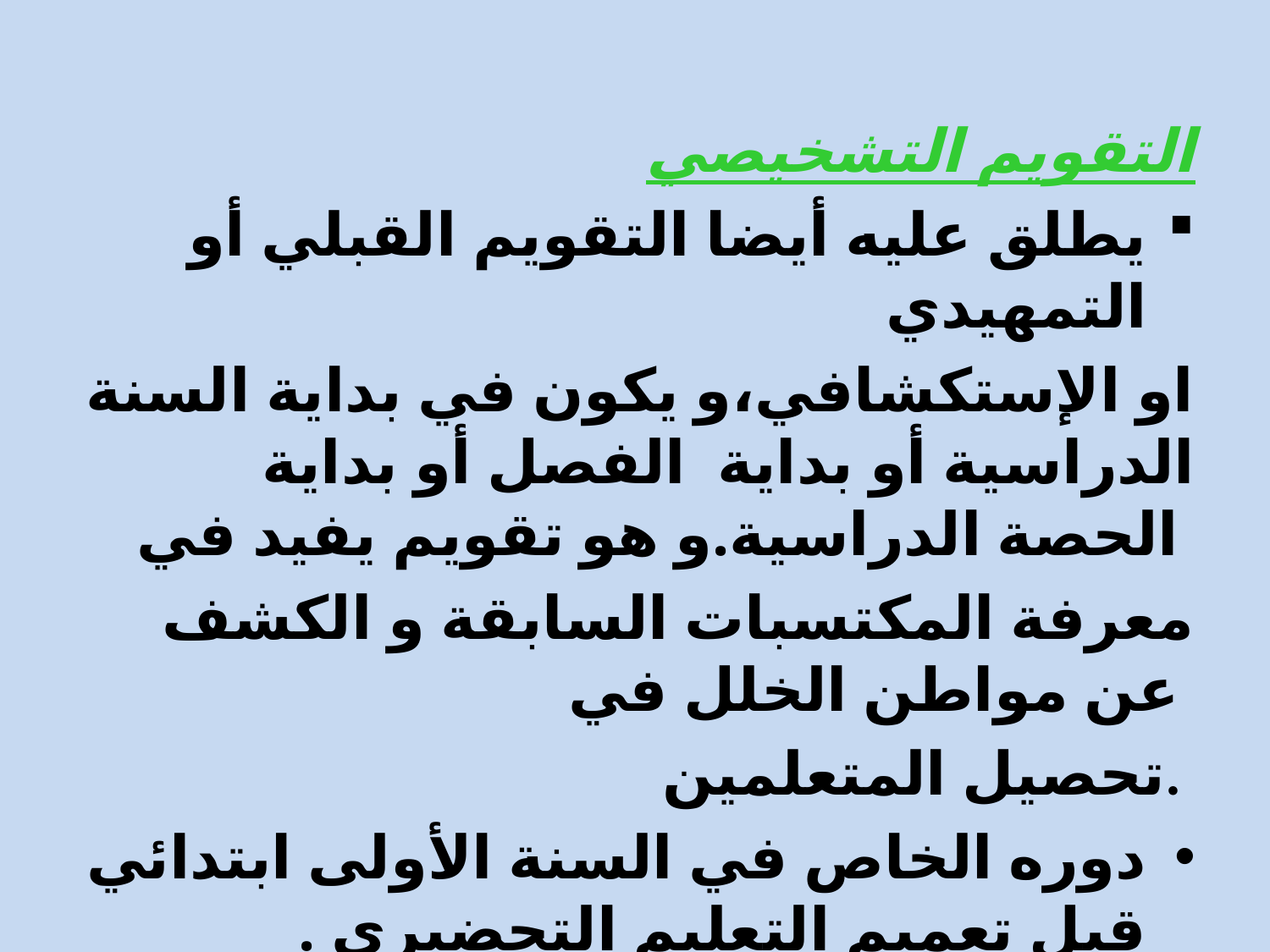

التقويم التشخيصي
يطلق عليه أيضا التقويم القبلي أو التمهيدي
او الإستكشافي،و يكون في بداية السنة الدراسية أو بداية  الفصل أو بداية الحصة الدراسية.و هو تقويم يفيد في
معرفة المكتسبات السابقة و الكشف عن مواطن الخلل في
تحصيل المتعلمين.
دوره الخاص في السنة الأولى ابتدائي قبل تعميم التعليم التحضيري .